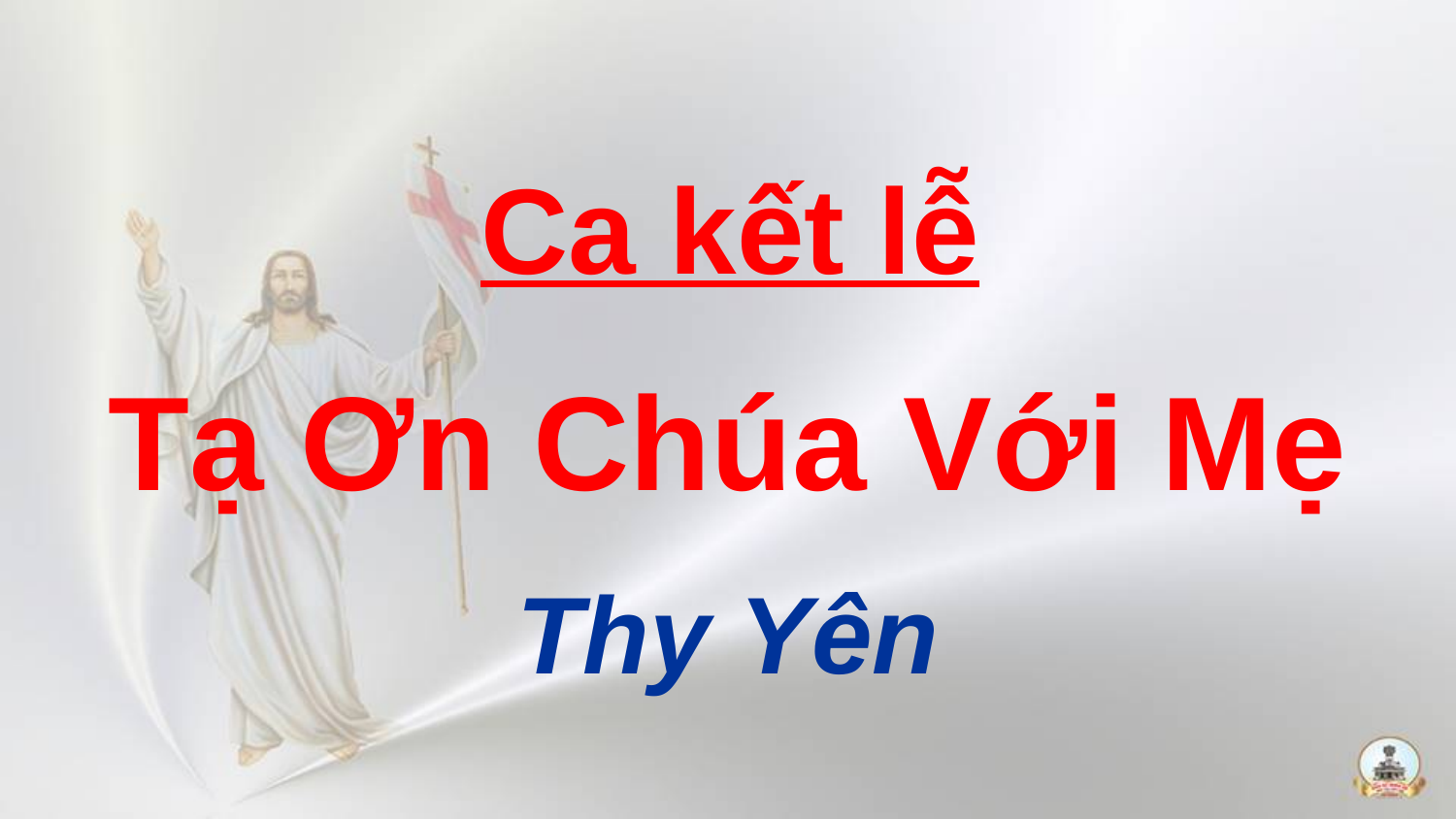

Ca kết lễ
Tạ Ơn Chúa Với Mẹ
Thy Yên